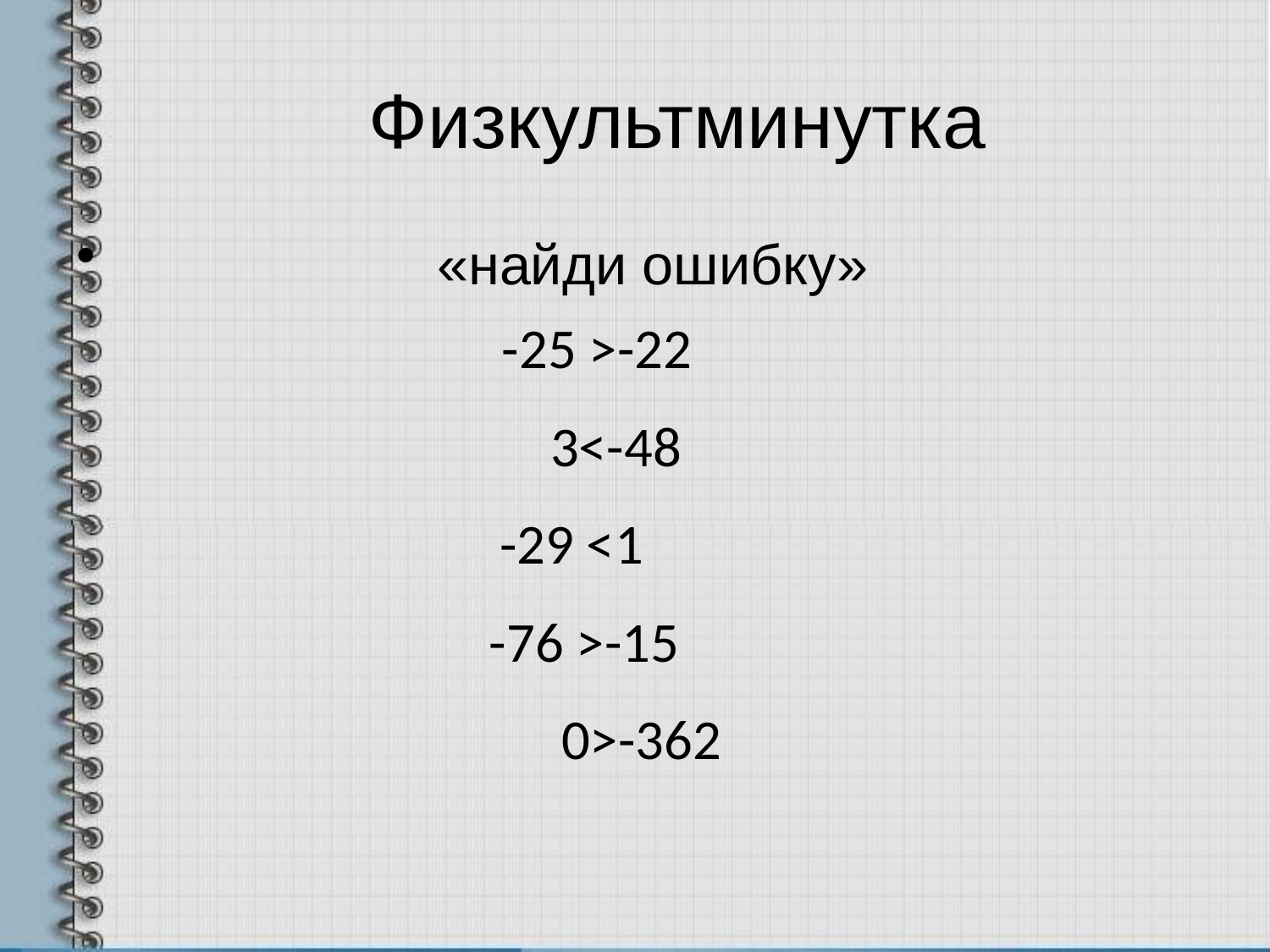

# Физкультминутка
                    «найди ошибку»
-25 >-22
3<-48
  -29 <1
-76 >-15
  0>-362